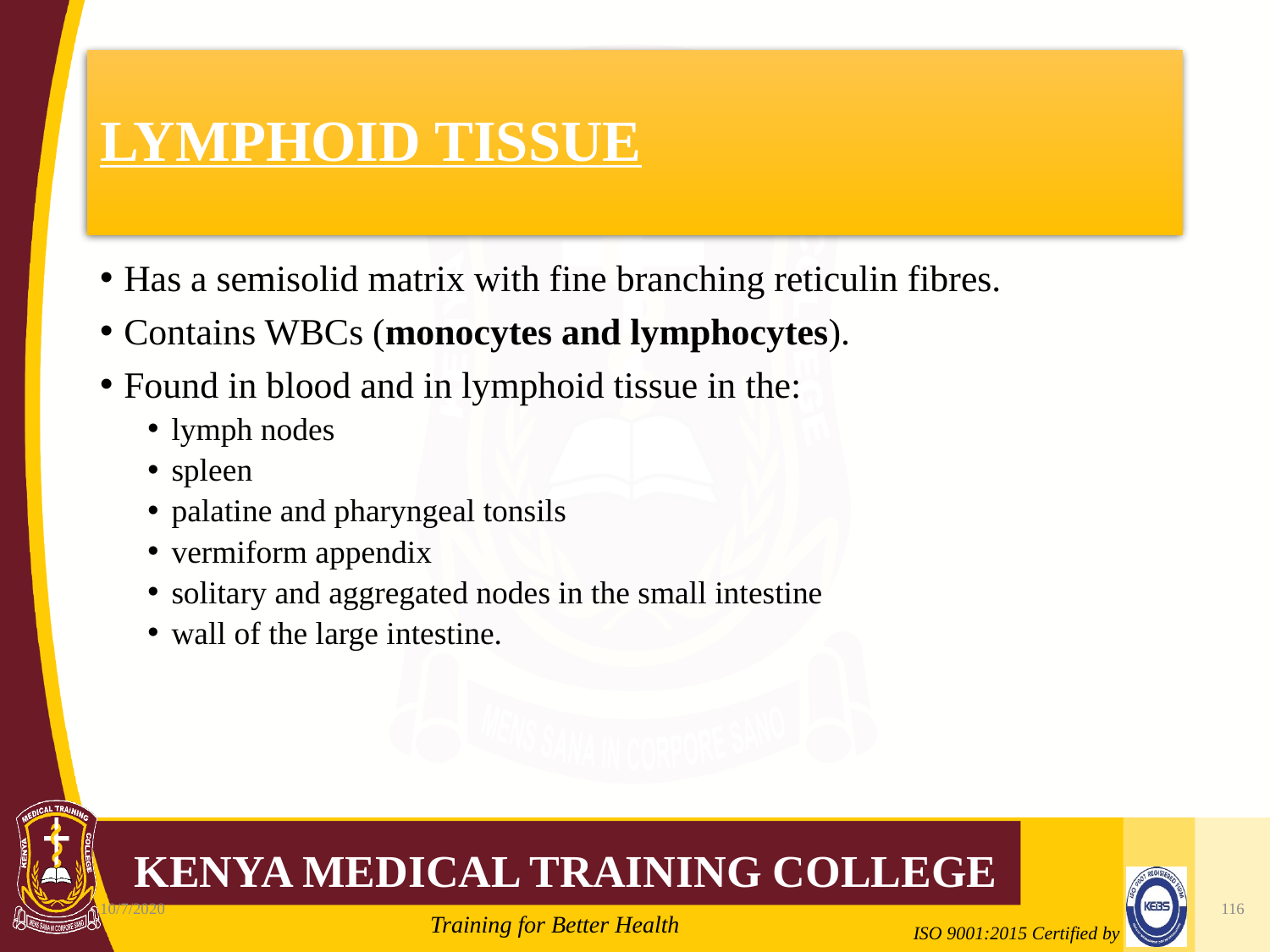

# LYMPHOID TISSUE
Has a semisolid matrix with fine branching reticulin fibres.
Contains WBCs (monocytes and lymphocytes).
Found in blood and in lymphoid tissue in the:
lymph nodes
spleen
palatine and pharyngeal tonsils
vermiform appendix
solitary and aggregated nodes in the small intestine
wall of the large intestine.
10/7/2020
116